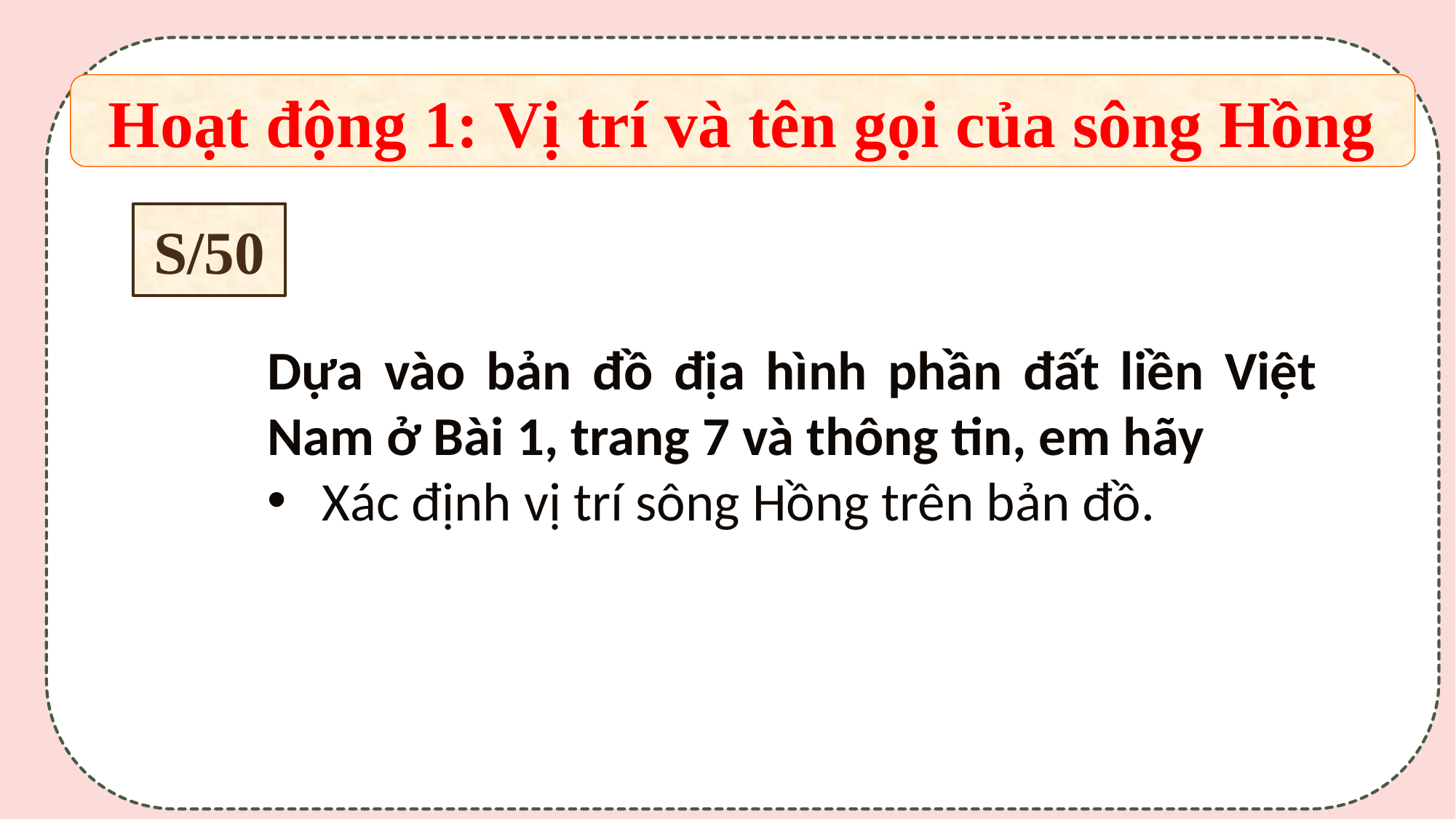

Hoạt động 1: Vị trí và tên gọi của sông Hồng
S/50
Dựa vào bản đồ địa hình phần đất liền Việt Nam ở Bài 1, trang 7 và thông tin, em hãy
Xác định vị trí sông Hồng trên bản đồ.